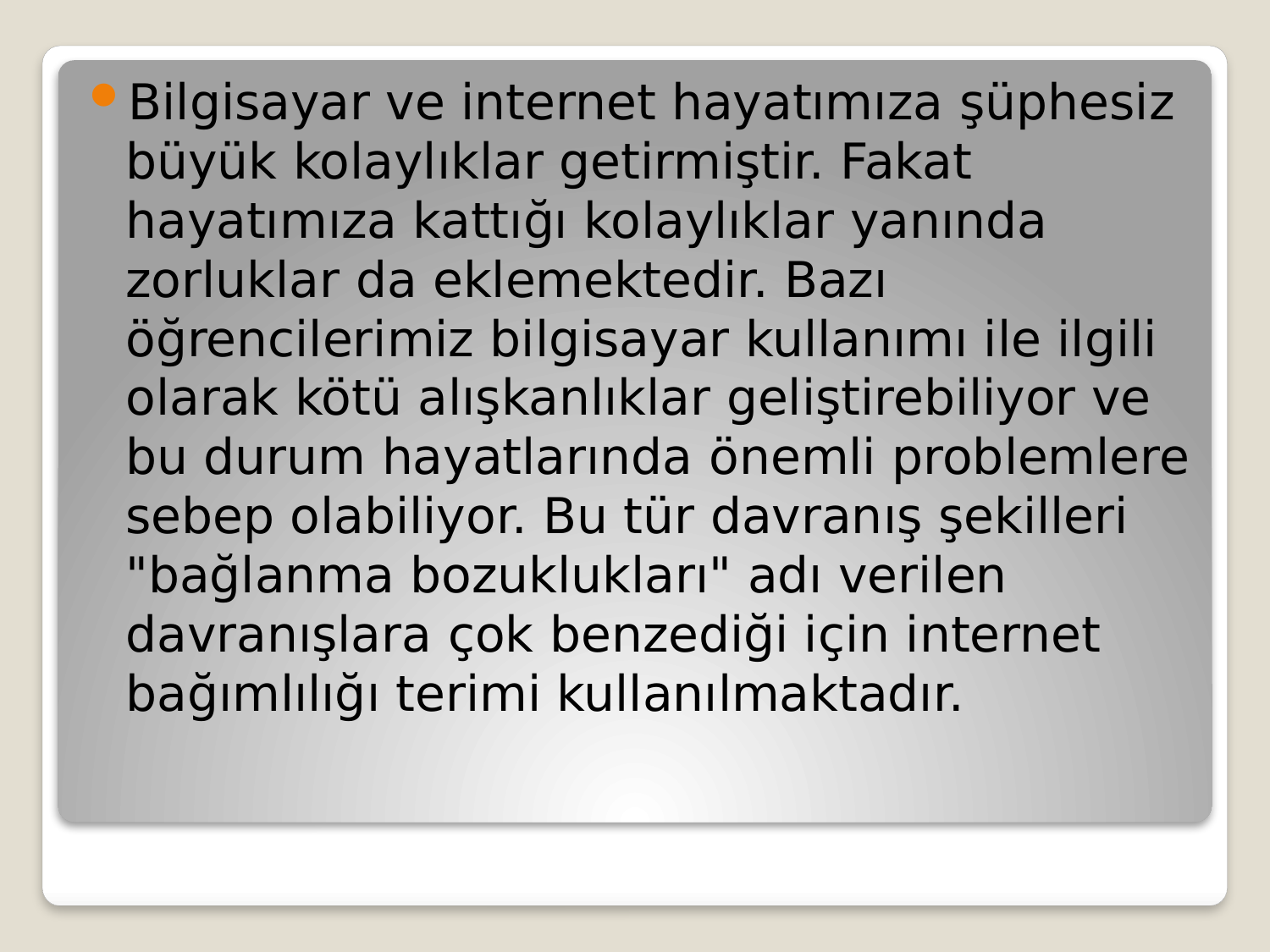

Bilgisayar ve internet hayatımıza şüphesiz büyük kolaylıklar getirmiştir. Fakat hayatımıza kattığı kolaylıklar yanında zorluklar da eklemektedir. Bazı öğrencilerimiz bilgisayar kullanımı ile ilgili olarak kötü alışkanlıklar geliştirebiliyor ve bu durum hayatlarında önemli problemlere sebep olabiliyor. Bu tür davranış şekilleri "bağlanma bozuklukları" adı verilen davranışlara çok benzediği için internet bağımlılığı terimi kullanılmaktadır.